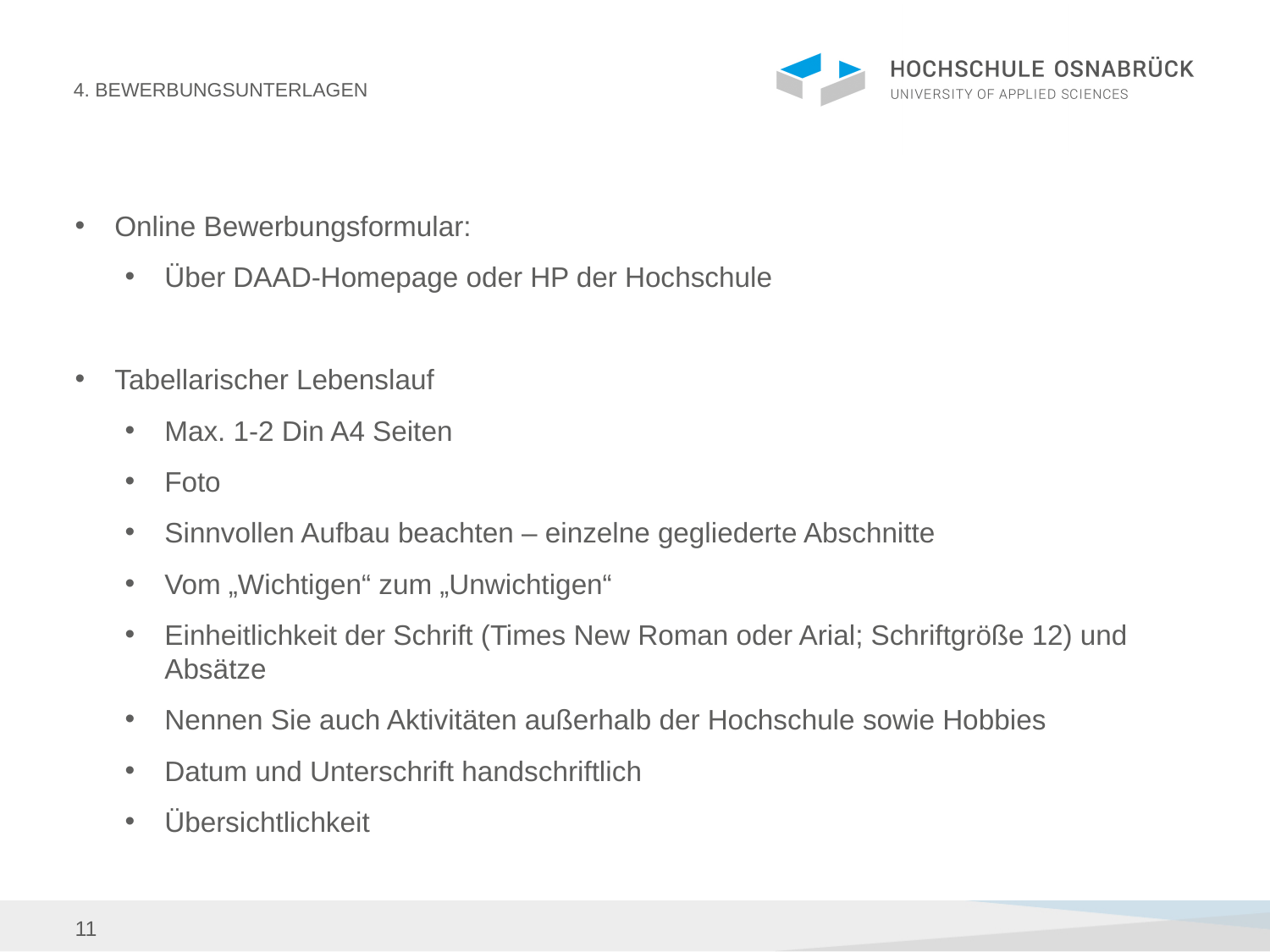

4. Bewerbungsunterlagen
Online Bewerbungsformular:
Über DAAD-Homepage oder HP der Hochschule

Tabellarischer Lebenslauf
Max. 1-2 Din A4 Seiten
Foto
Sinnvollen Aufbau beachten – einzelne gegliederte Abschnitte
Vom „Wichtigen“ zum „Unwichtigen“
Einheitlichkeit der Schrift (Times New Roman oder Arial; Schriftgröße 12) und Absätze
Nennen Sie auch Aktivitäten außerhalb der Hochschule sowie Hobbies
Datum und Unterschrift handschriftlich
Übersichtlichkeit